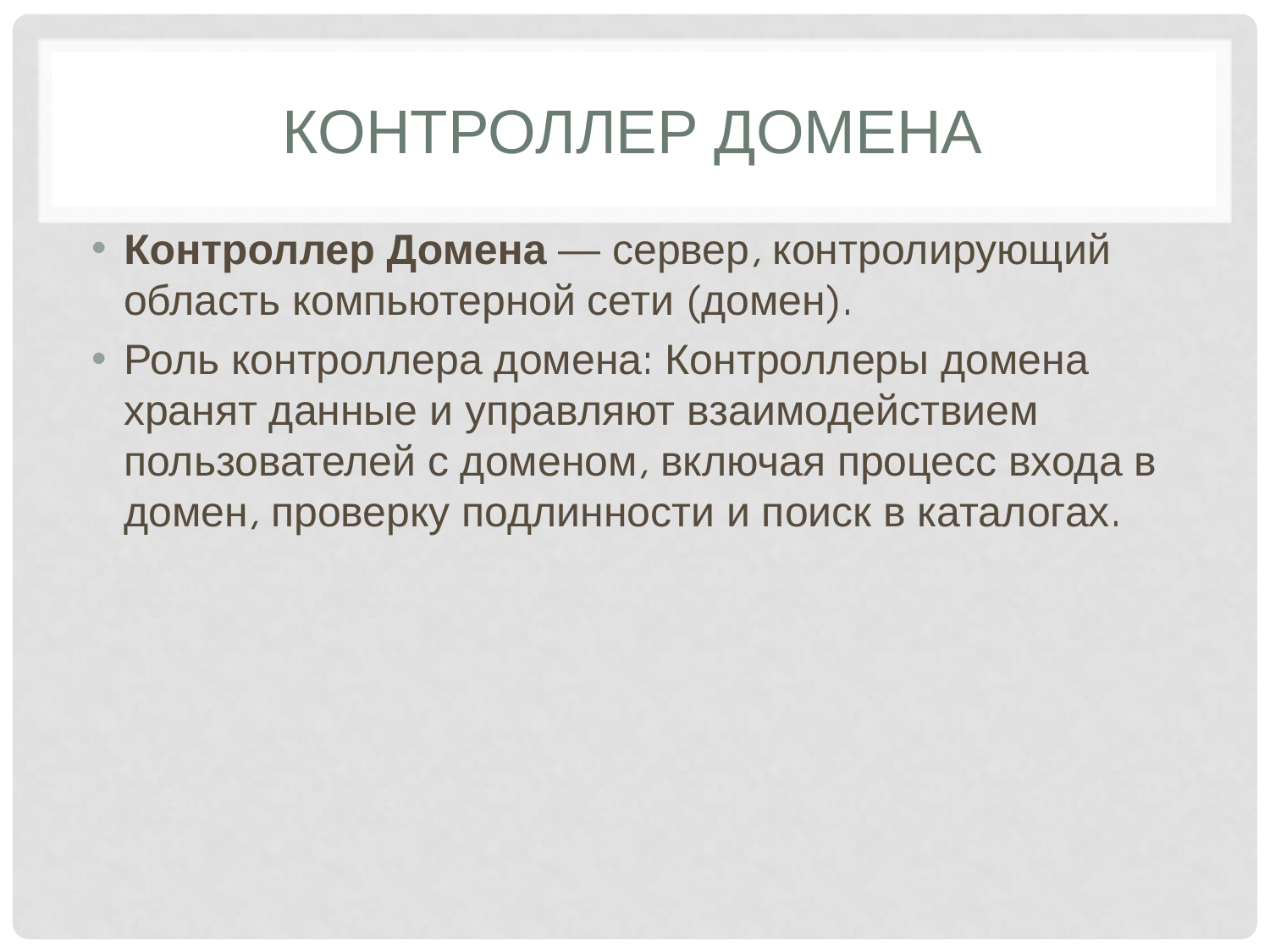

# Контроллер домена
Контроллер Домена — сервер, контролирующий область компьютерной сети (домен).
Роль контроллера домена: Контроллеры домена хранят данные и управляют взаимодействием пользователей с доменом, включая процесс входа в домен, проверку подлинности и поиск в каталогах.